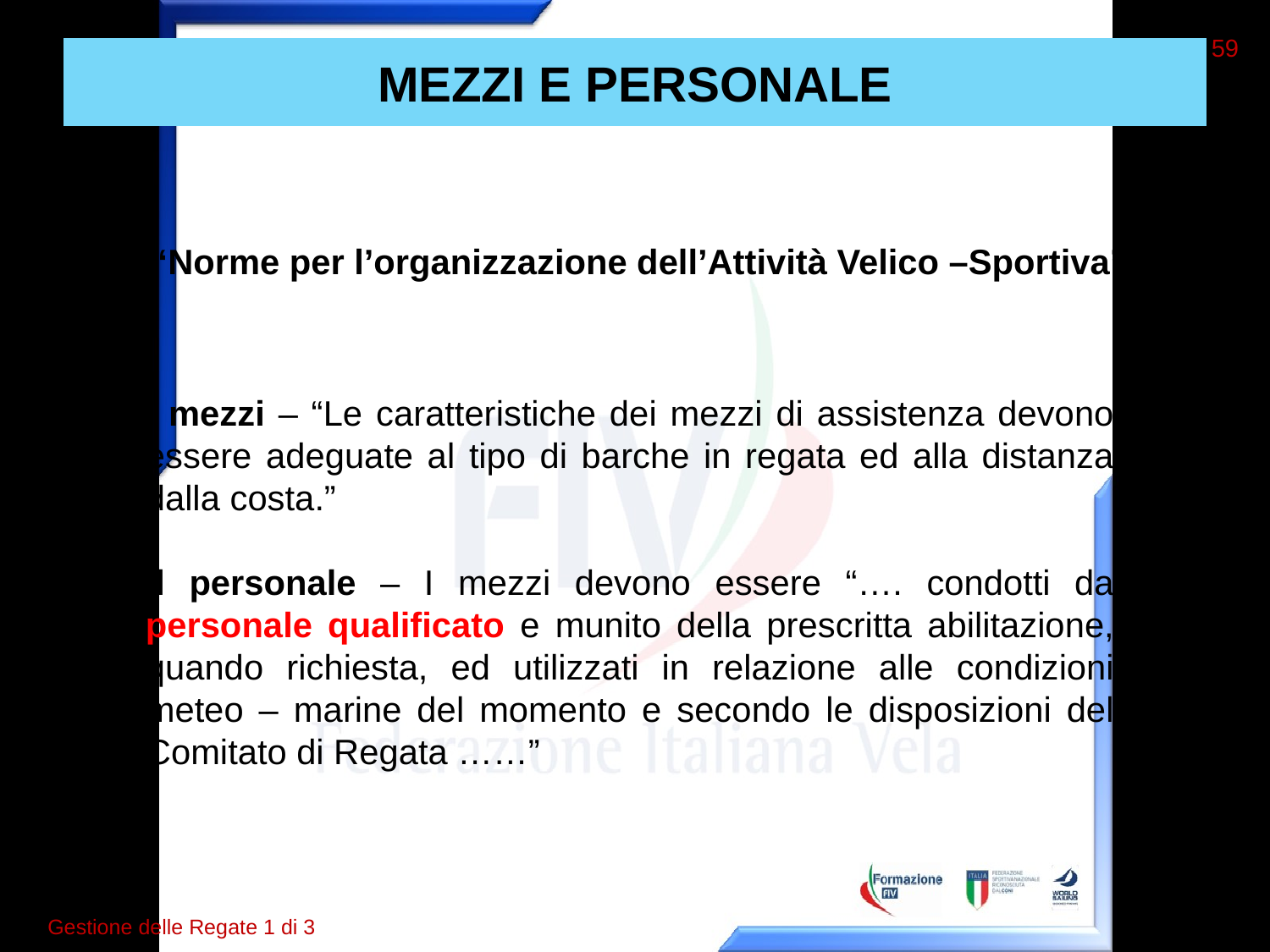

59
# MEZZI E PERSONALE
“Norme per l’organizzazione dell’Attività Velico –Sportiva”
I mezzi – “Le caratteristiche dei mezzi di assistenza devono essere adeguate al tipo di barche in regata ed alla distanza dalla costa.”

Il personale – I mezzi devono essere “…. condotti da personale qualificato e munito della prescritta abilitazione, quando richiesta, ed utilizzati in relazione alle condizioni meteo – marine del momento e secondo le disposizioni del Comitato di Regata ……”
Gestione delle Regate 1 di 3